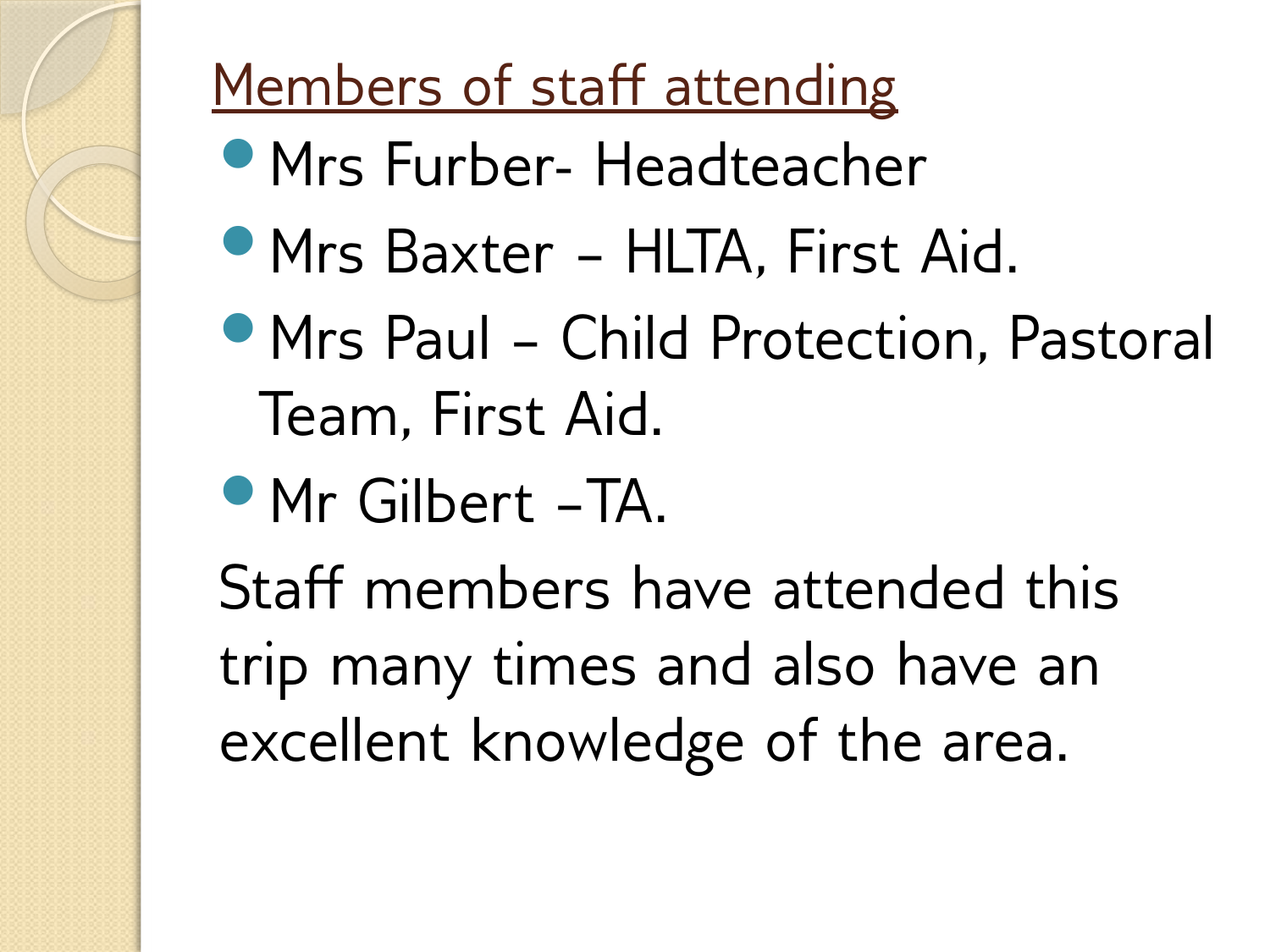

# Members of staff attending
Mrs Furber- Headteacher
Mrs Baxter – HLTA, First Aid.
Mrs Paul – Child Protection, Pastoral Team, First Aid.
Mr Gilbert –TA.
Staff members have attended this trip many times and also have an excellent knowledge of the area.